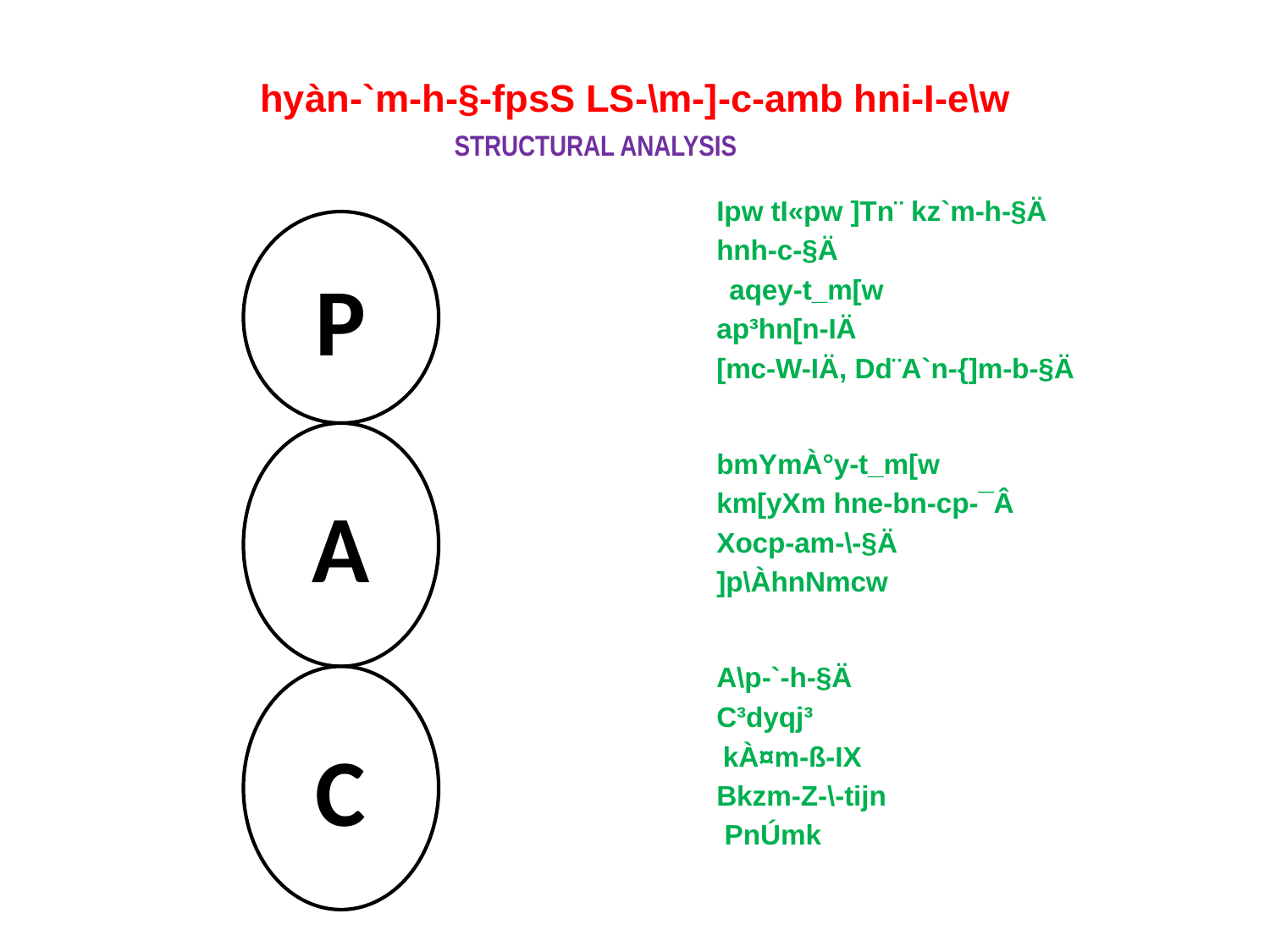

hyàn-`m-h-§-fpsS LS-\m-]-c-amb hni-I-e\w
STRUCTURAL ANALYSIS
					I­pw tI«pw ]Tn¨ kz`m-h-§Ä
				  	hnh-c-§Ä
				  	  aqey-t_m[w
				   	ap³hn[n-IÄ
				  	[mc-W-IÄ, Dd¨A`n-{]m-b-§Ä

					bmYmÀ°y-t_m[w
				  	km[yXm hne-bn-cp-¯Â
				    	Xocp-am-\-§Ä
				   	]p\ÀhnNmcw

					A\p-`-h-§Ä
				  	C³dyqj³
				    	 kÀ¤m-ß-IX
				   	Bkzm-Z-\-tijn
					 PnÚmk

P
A
C